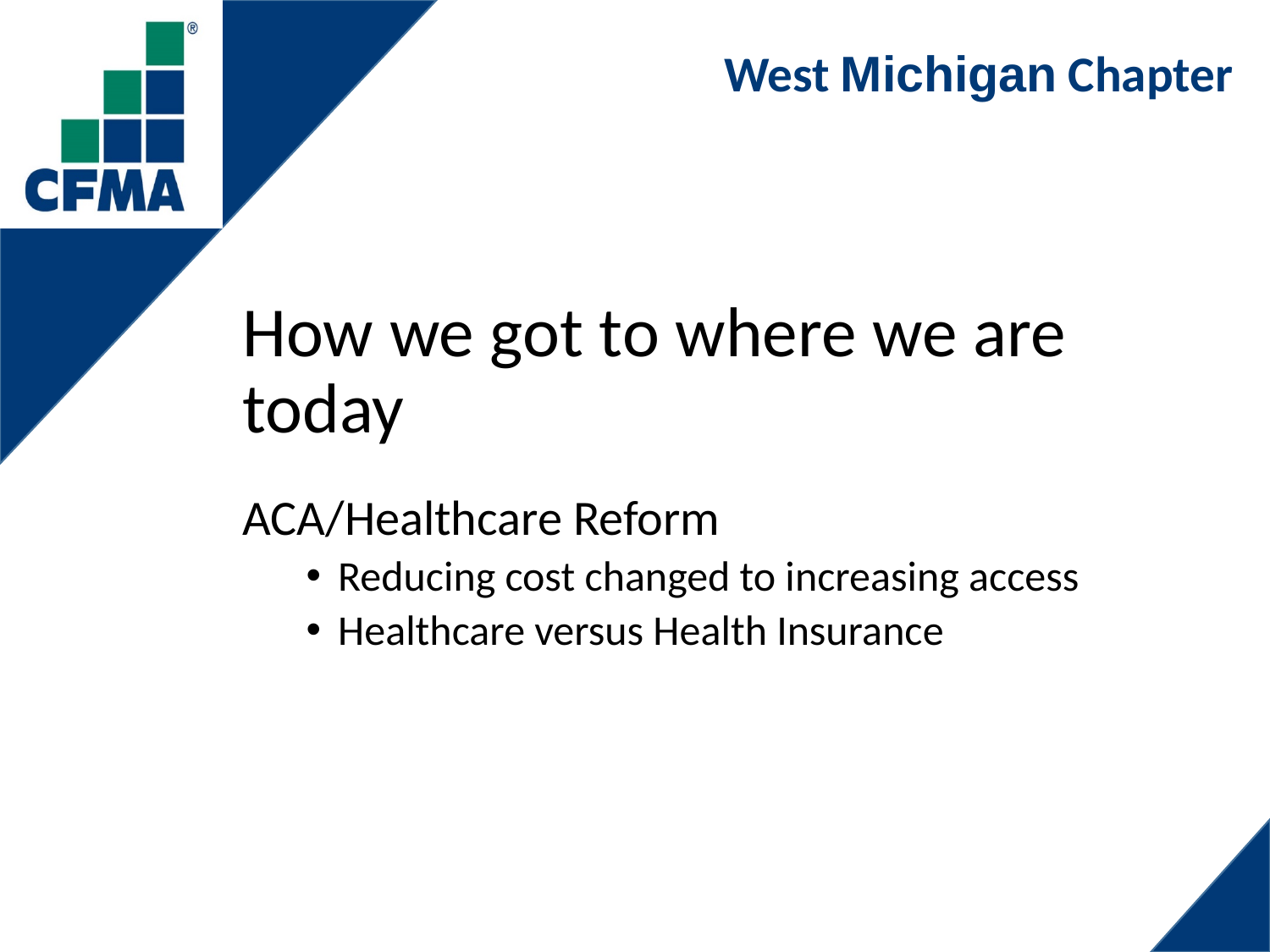

# How we got to where we are today
ACA/Healthcare Reform
Reducing cost changed to increasing access
Healthcare versus Health Insurance